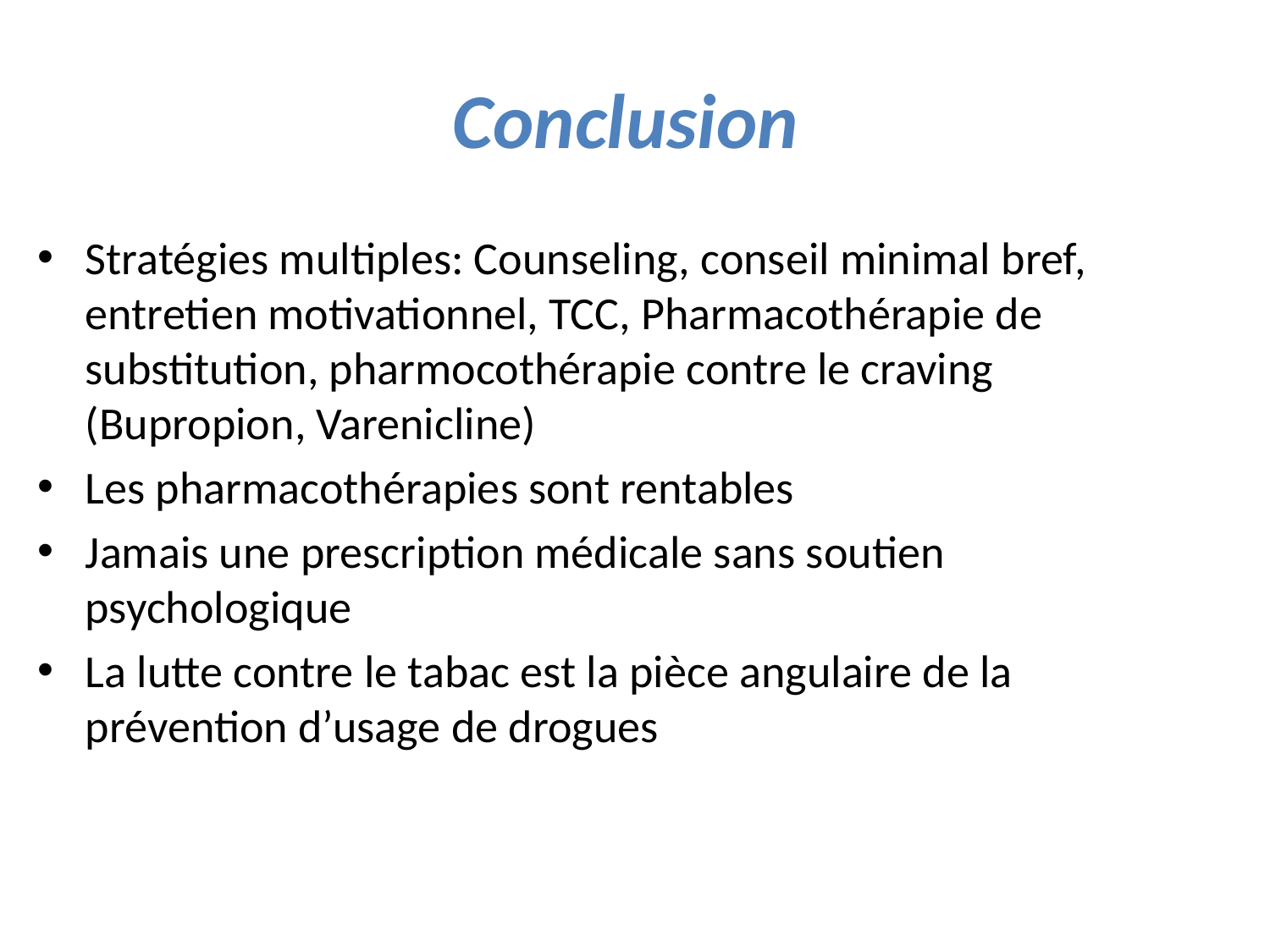

# Conclusion
Stratégies multiples: Counseling, conseil minimal bref, entretien motivationnel, TCC, Pharmacothérapie de substitution, pharmocothérapie contre le craving (Bupropion, Varenicline)
Les pharmacothérapies sont rentables
Jamais une prescription médicale sans soutien psychologique
La lutte contre le tabac est la pièce angulaire de la prévention d’usage de drogues